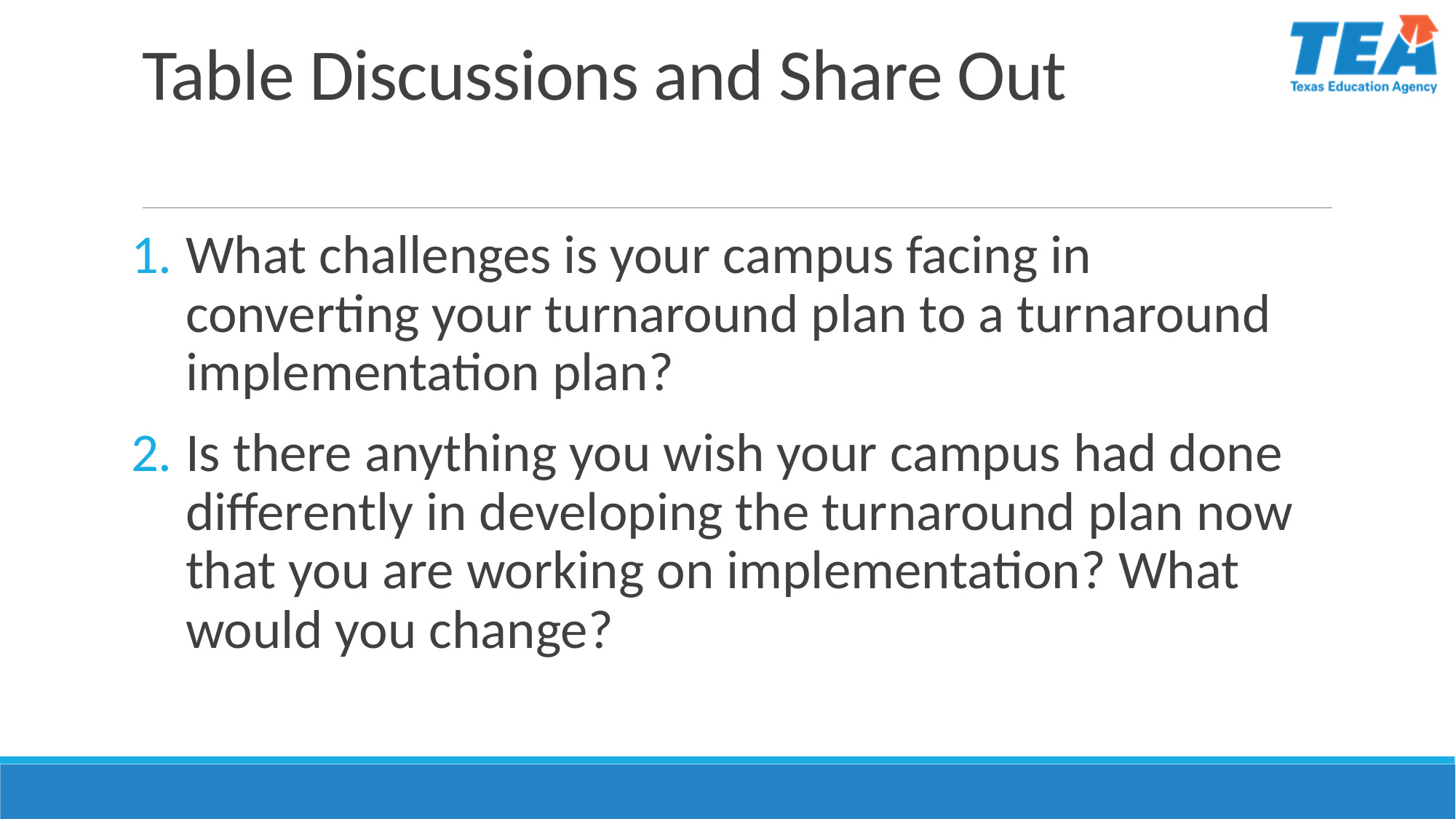

# Table Discussions and Share Out
What challenges is your campus facing in converting your turnaround plan to a turnaround implementation plan?
Is there anything you wish your campus had done differently in developing the turnaround plan now that you are working on implementation? What would you change?